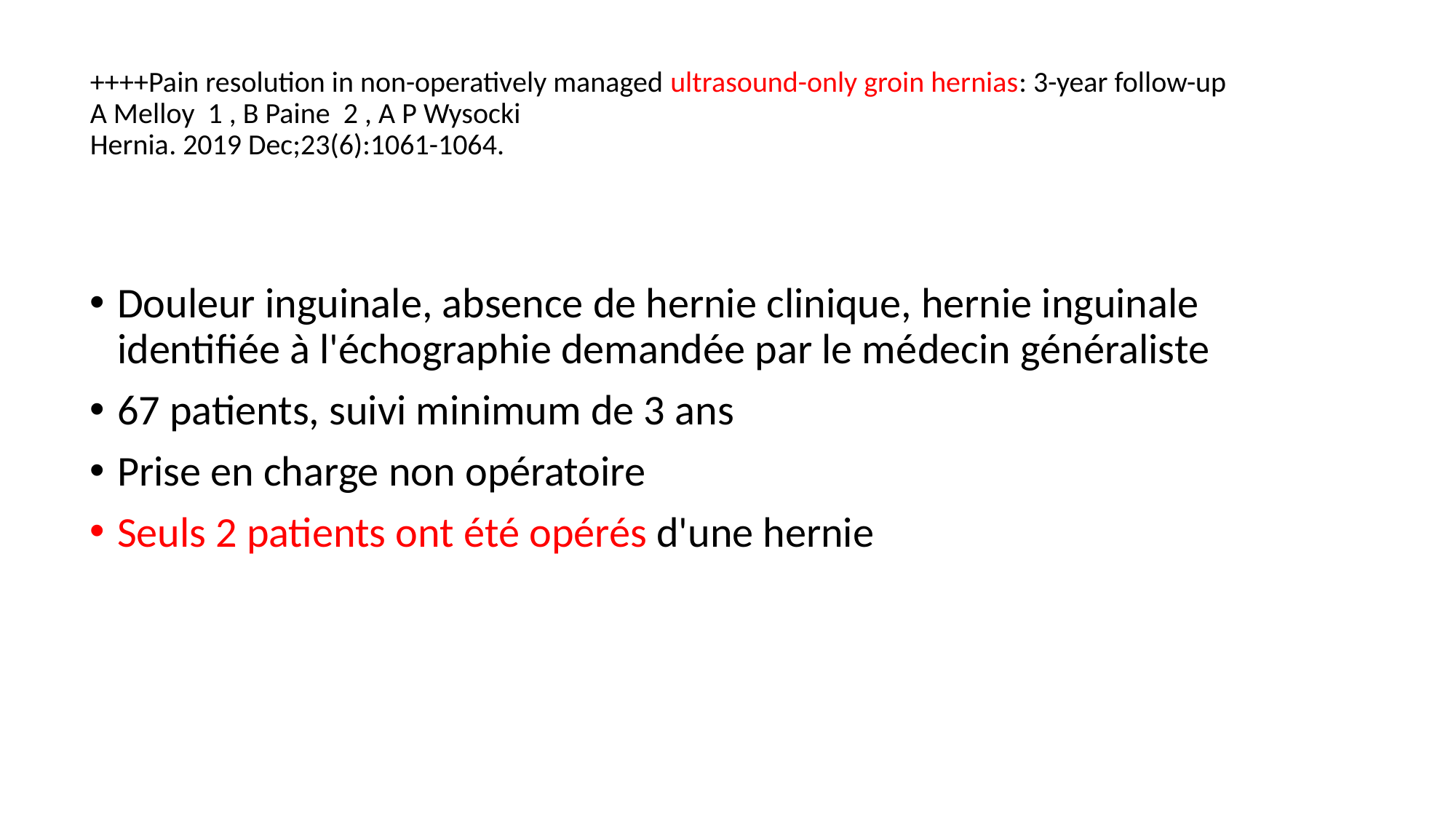

# ++++Pain resolution in non-operatively managed ultrasound-only groin hernias: 3-year follow-up A Melloy  1 , B Paine  2 , A P Wysocki  Hernia. 2019 Dec;23(6):1061-1064.
Douleur inguinale, absence de hernie clinique, hernie inguinale identifiée à l'échographie demandée par le médecin généraliste
67 patients, suivi minimum de 3 ans
Prise en charge non opératoire
Seuls 2 patients ont été opérés d'une hernie